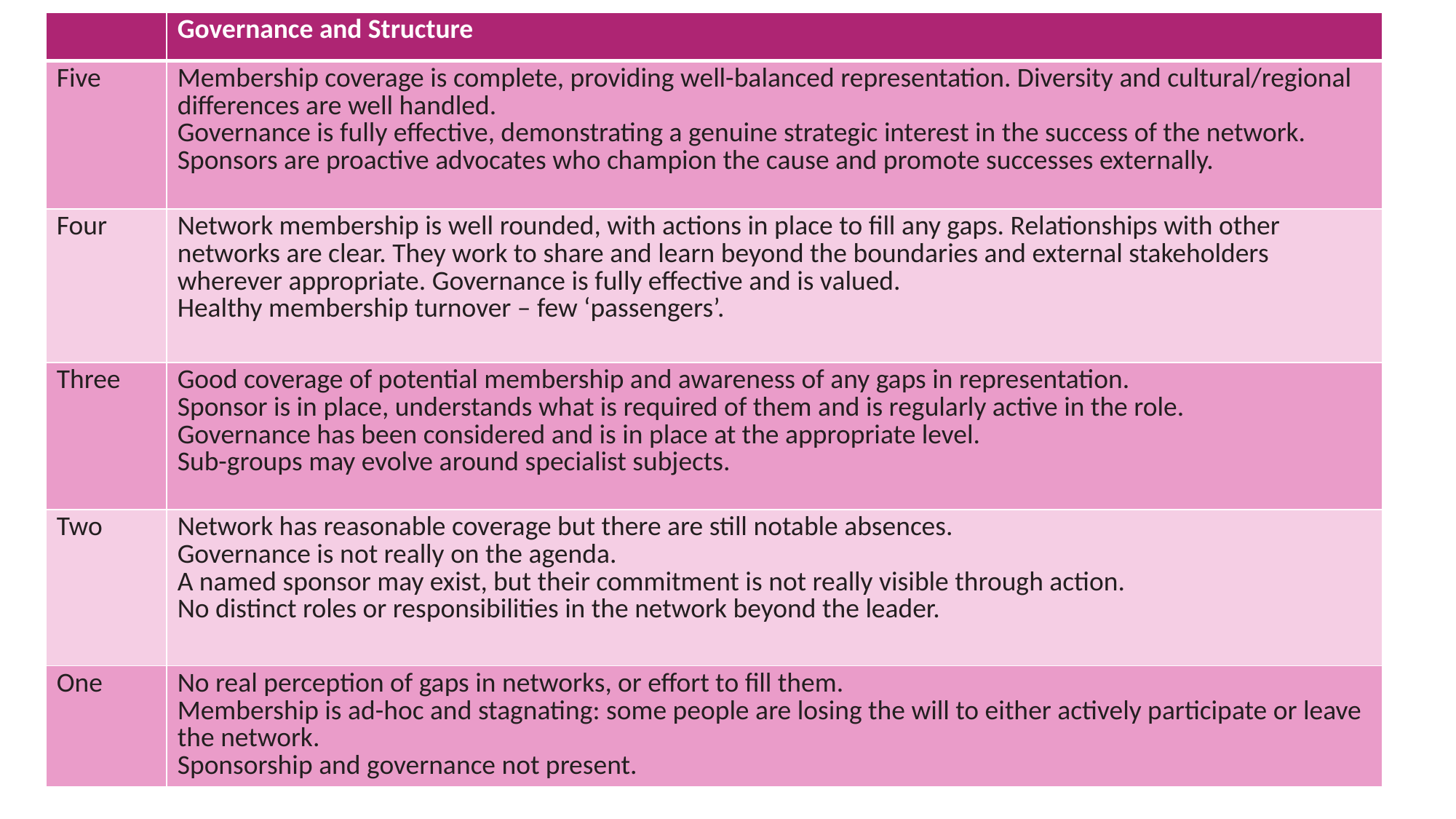

|  | Governance and Structure |
| --- | --- |
| Five | Membership coverage is complete, providing well-balanced representation. Diversity and cultural/regional differences are well handled. Governance is fully effective, demonstrating a genuine strategic interest in the success of the network. Sponsors are proactive advocates who champion the cause and promote successes externally. |
| Four | Network membership is well rounded, with actions in place to fill any gaps. Relationships with other networks are clear. They work to share and learn beyond the boundaries and external stakeholders wherever appropriate. Governance is fully effective and is valued. Healthy membership turnover – few ‘passengers’. |
| Three | Good coverage of potential membership and awareness of any gaps in representation. Sponsor is in place, understands what is required of them and is regularly active in the role. Governance has been considered and is in place at the appropriate level. Sub-groups may evolve around specialist subjects. |
| Two | Network has reasonable coverage but there are still notable absences. Governance is not really on the agenda. A named sponsor may exist, but their commitment is not really visible through action. No distinct roles or responsibilities in the network beyond the leader. |
| One | No real perception of gaps in networks, or effort to fill them. Membership is ad-hoc and stagnating: some people are losing the will to either actively participate or leave the network. Sponsorship and governance not present. |